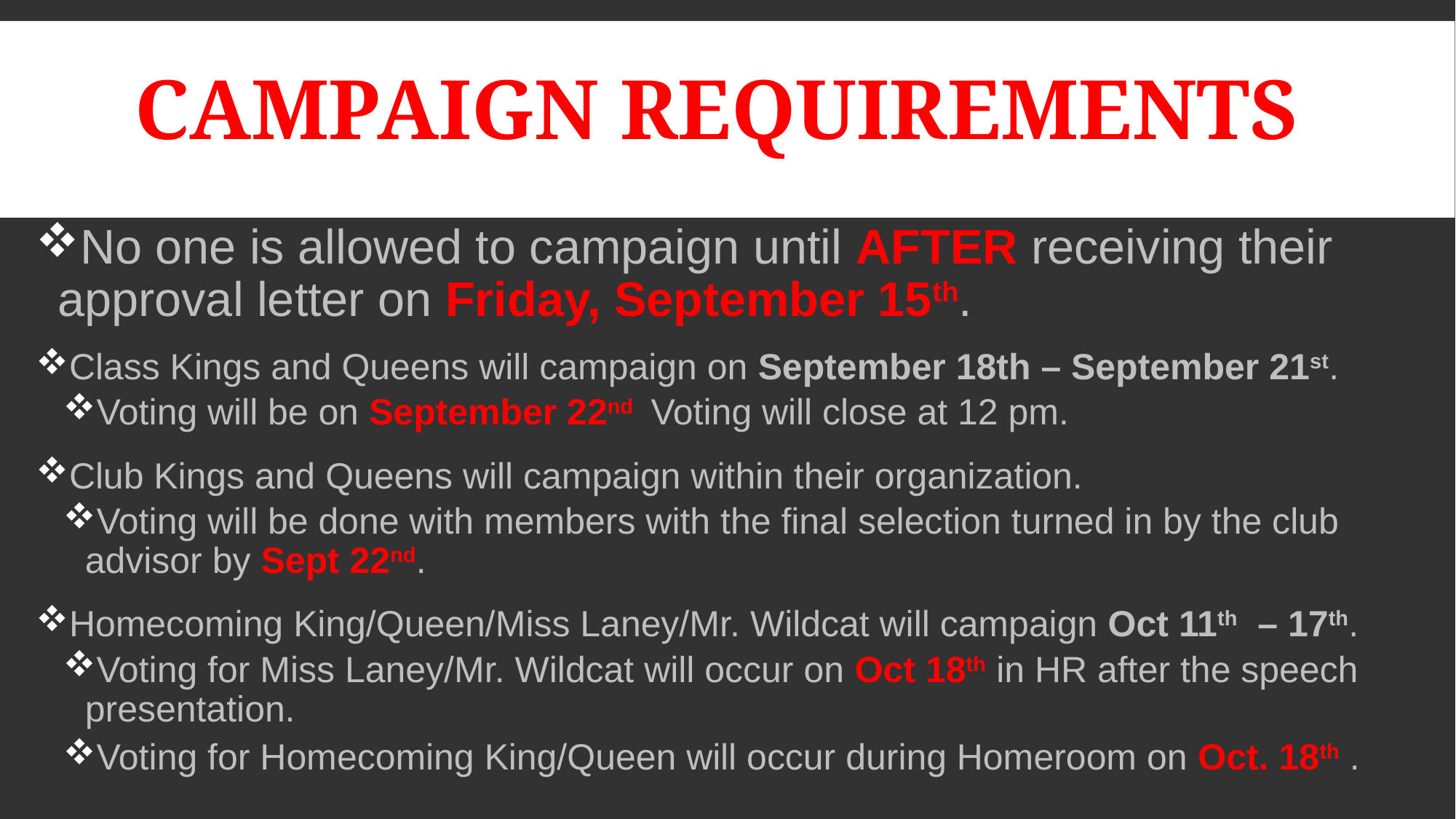

# Campaign Requirements
No one is allowed to campaign until AFTER receiving their approval letter on Friday, September 15th.
Class Kings and Queens will campaign on September 18th – September 21st.
Voting will be on September 22nd   Voting will close at 12 pm.
Club Kings and Queens will campaign within their organization.
Voting will be done with members with the final selection turned in by the club advisor by Sept 22nd.
Homecoming King/Queen/Miss Laney/Mr. Wildcat will campaign Oct 11th  – 17th.
Voting for Miss Laney/Mr. Wildcat will occur on Oct 18th in HR after the speech presentation.
Voting for Homecoming King/Queen will occur during Homeroom on Oct. 18th .